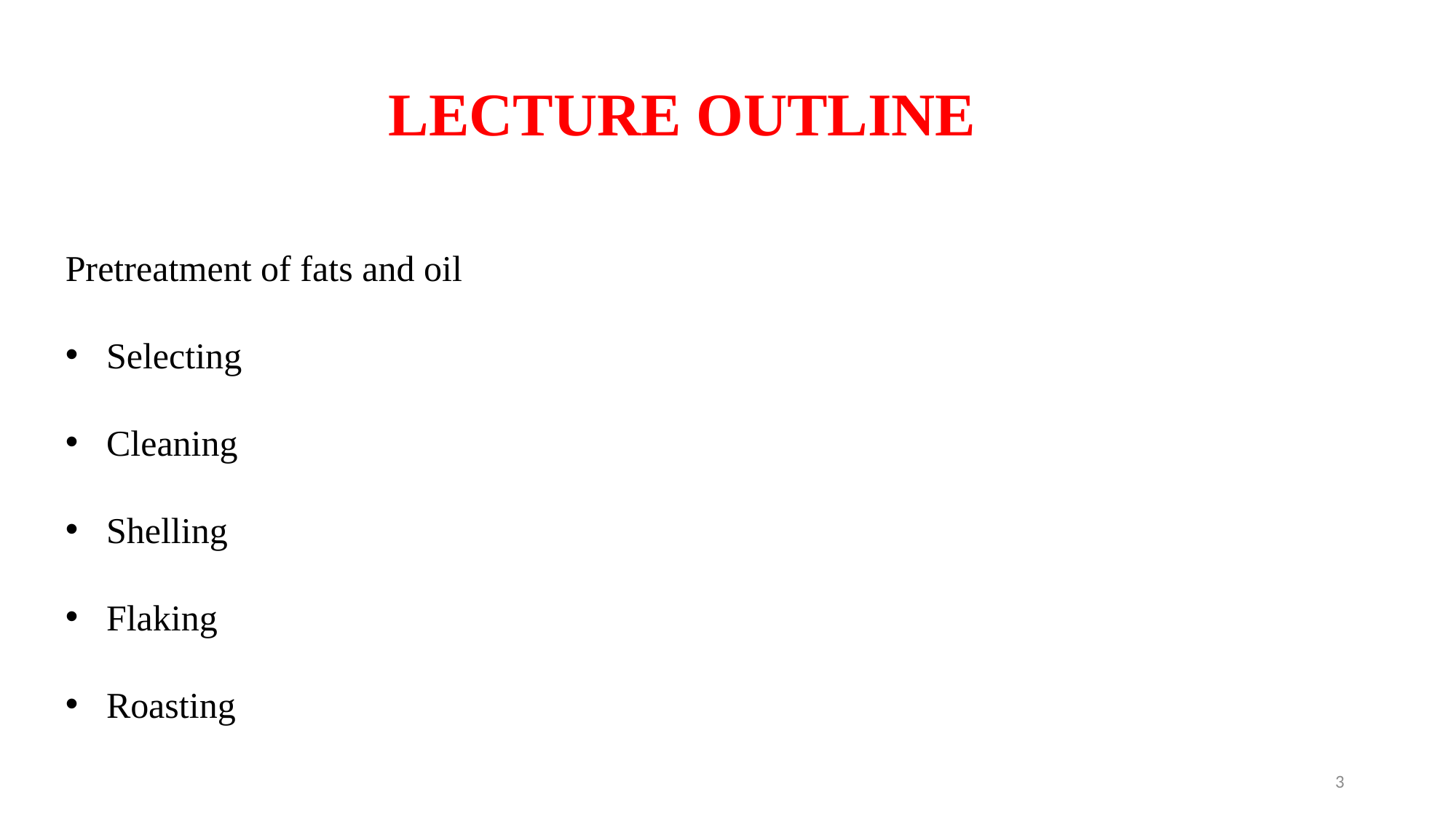

# LECTURE OUTLINE

Pretreatment of fats and oil
Selecting
Cleaning
Shelling
Flaking
Roasting

3